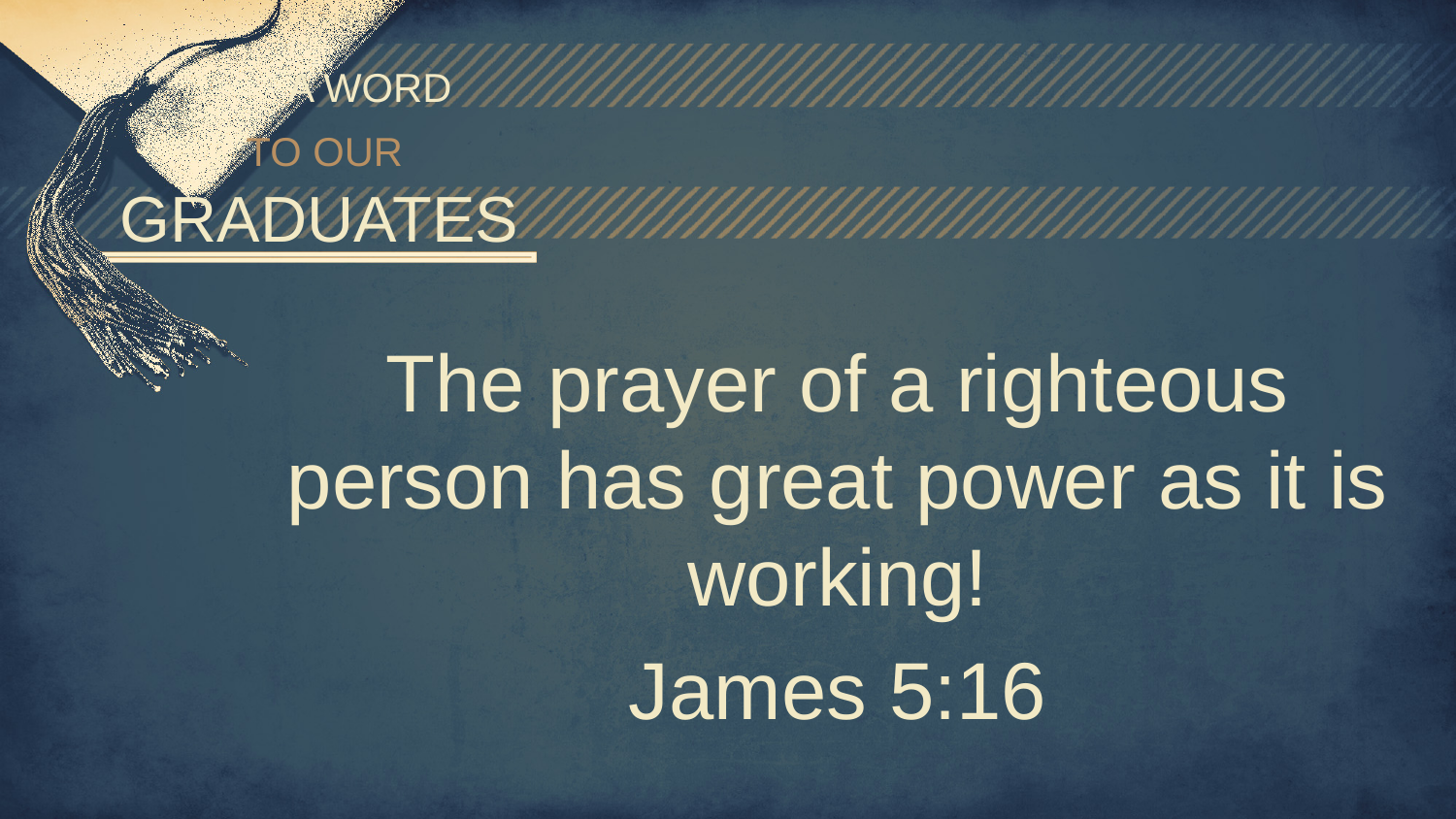

# A WORD TO OUR  GRADUATES
The prayer of a righteous person has great power as it is working!
James 5:16